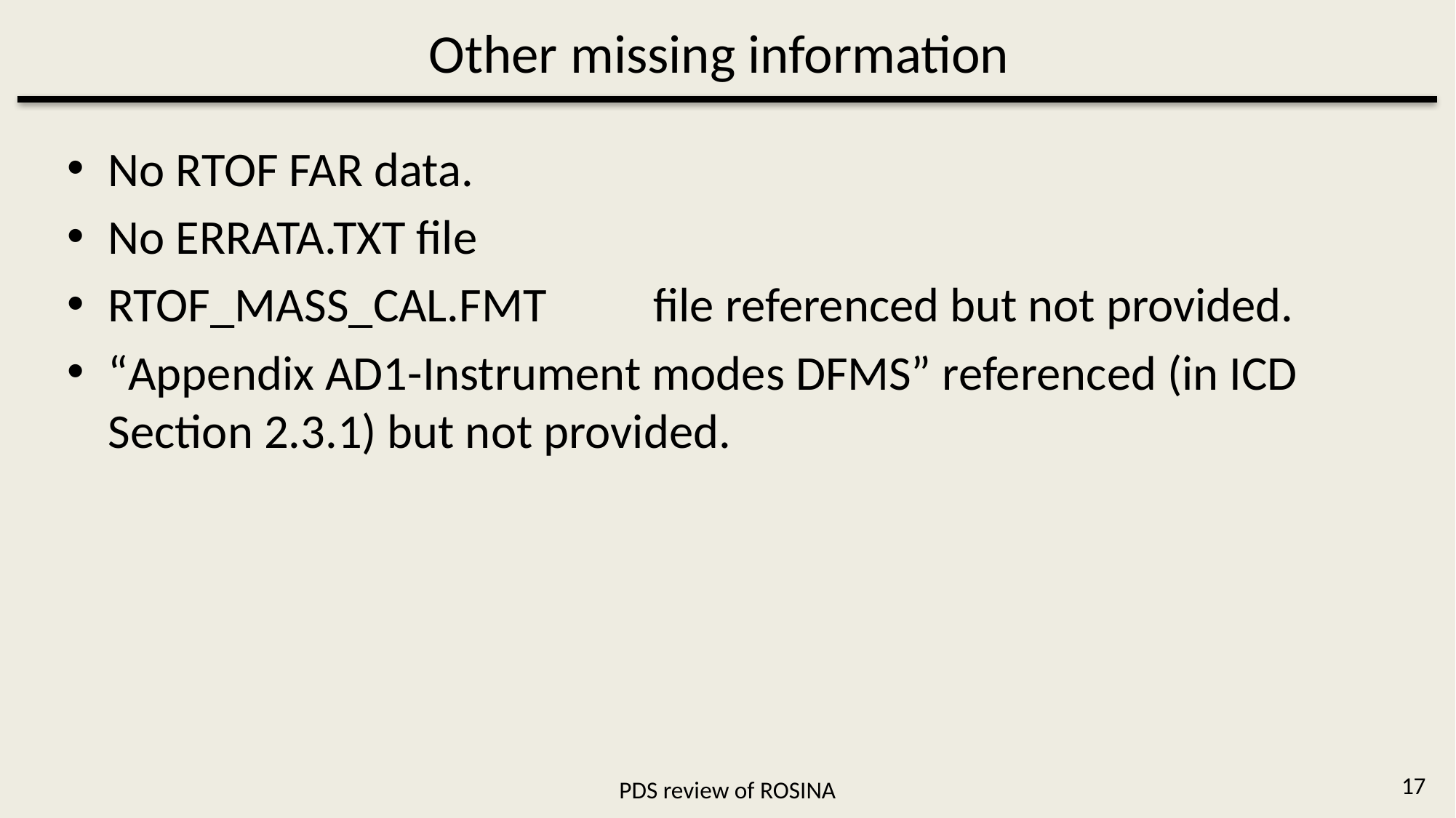

# Other missing information
No RTOF FAR data.
No ERRATA.TXT file
RTOF_MASS_CAL.FMT	file referenced but not provided.
“Appendix AD1-Instrument modes DFMS” referenced (in ICD Section 2.3.1) but not provided.
17
PDS review of ROSINA